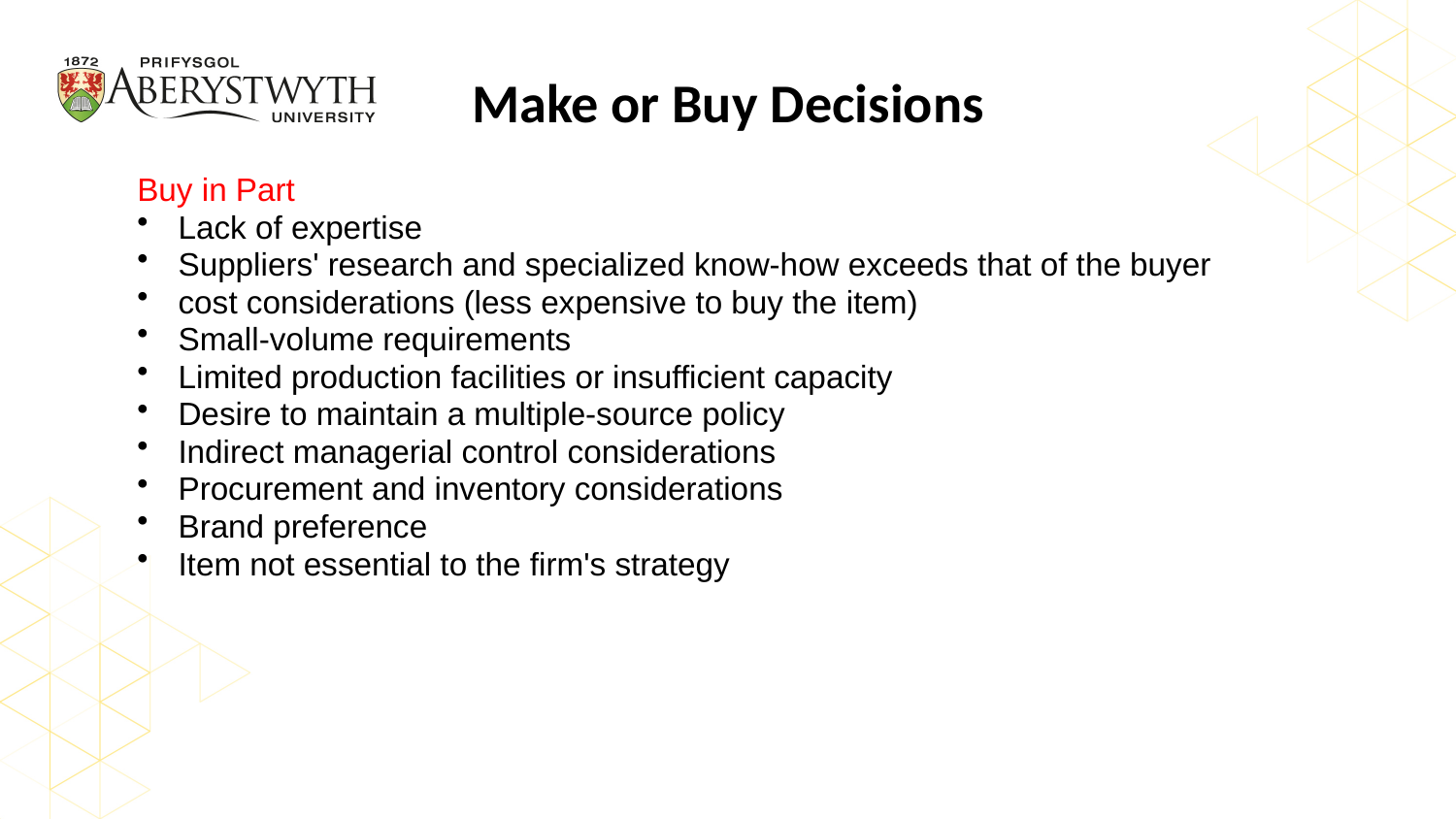

# Make or Buy Decisions
Buy in Part
Lack of expertise
Suppliers' research and specialized know-how exceeds that of the buyer
cost considerations (less expensive to buy the item)
Small-volume requirements
Limited production facilities or insufficient capacity
Desire to maintain a multiple-source policy
Indirect managerial control considerations
Procurement and inventory considerations
Brand preference
Item not essential to the firm's strategy